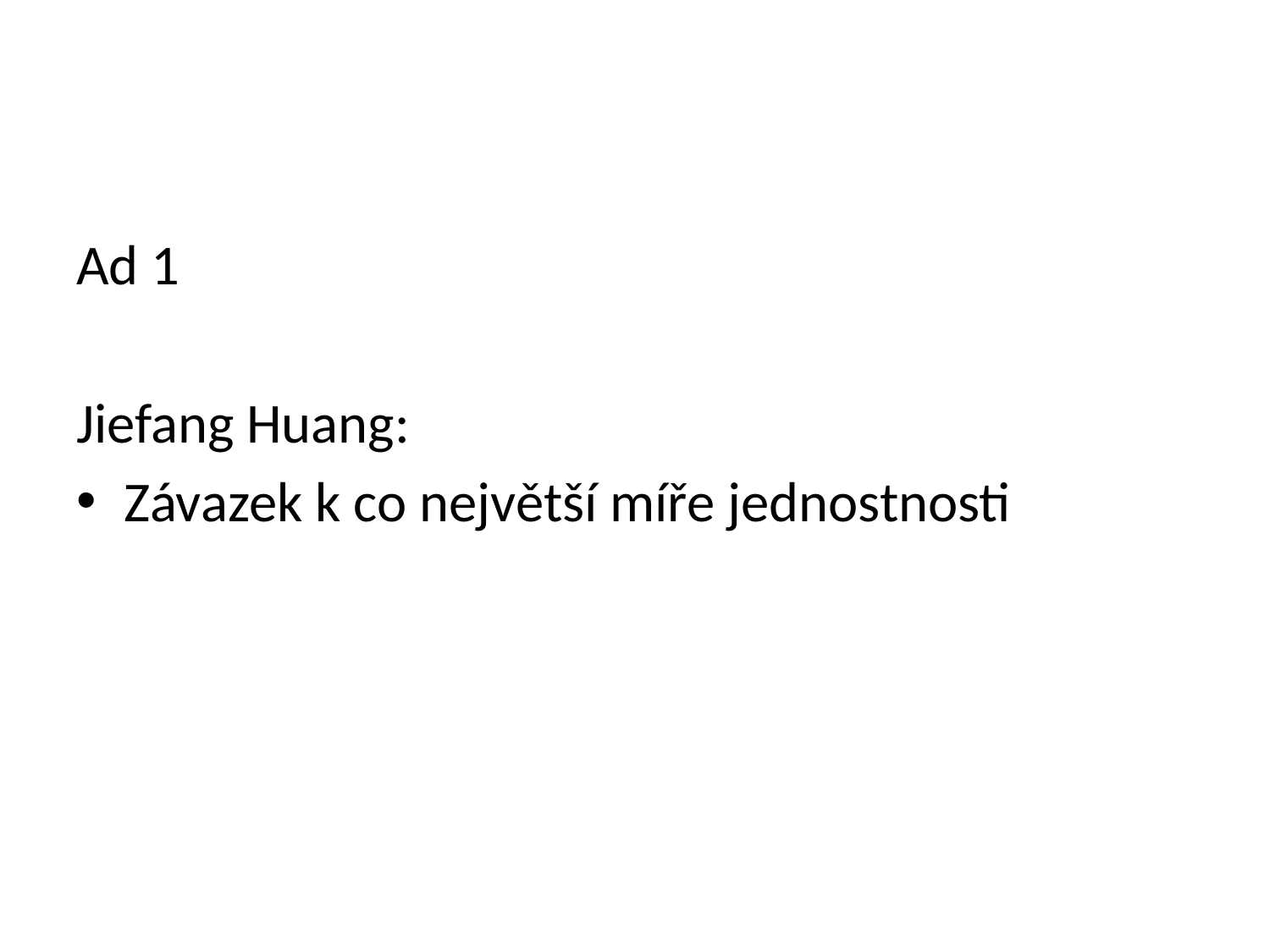

#
Ad 1

Jiefang Huang:
Závazek k co největší míře jednostnosti